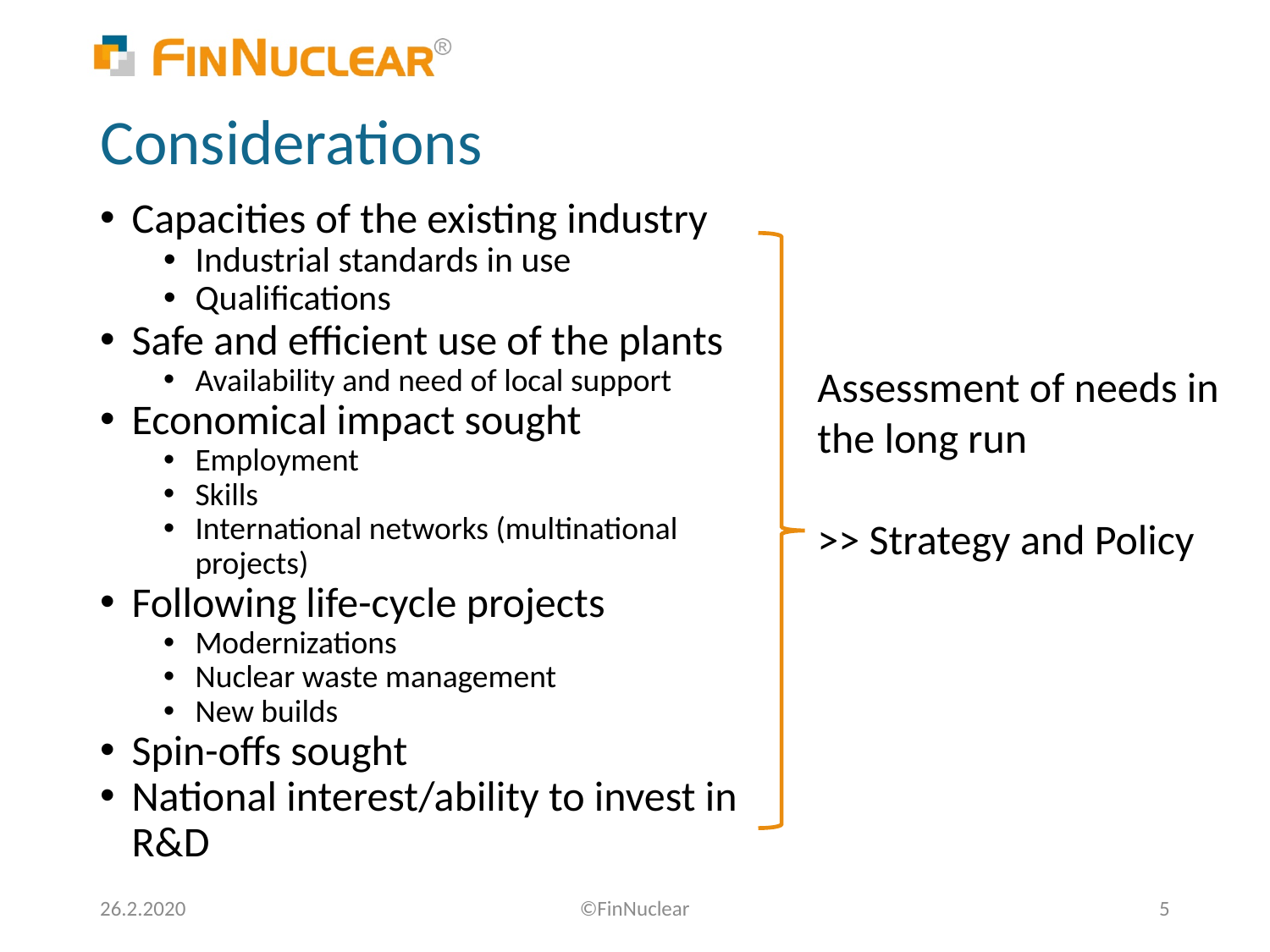

# Considerations
Capacities of the existing industry
Industrial standards in use
Qualifications
Safe and efficient use of the plants
Availability and need of local support
Economical impact sought
Employment
Skills
International networks (multinational projects)
Following life-cycle projects
Modernizations
Nuclear waste management
New builds
Spin-offs sought
National interest/ability to invest in R&D

Assessment of needs in the long run

>> Strategy and Policy
26.2.2020
©FinNuclear
5